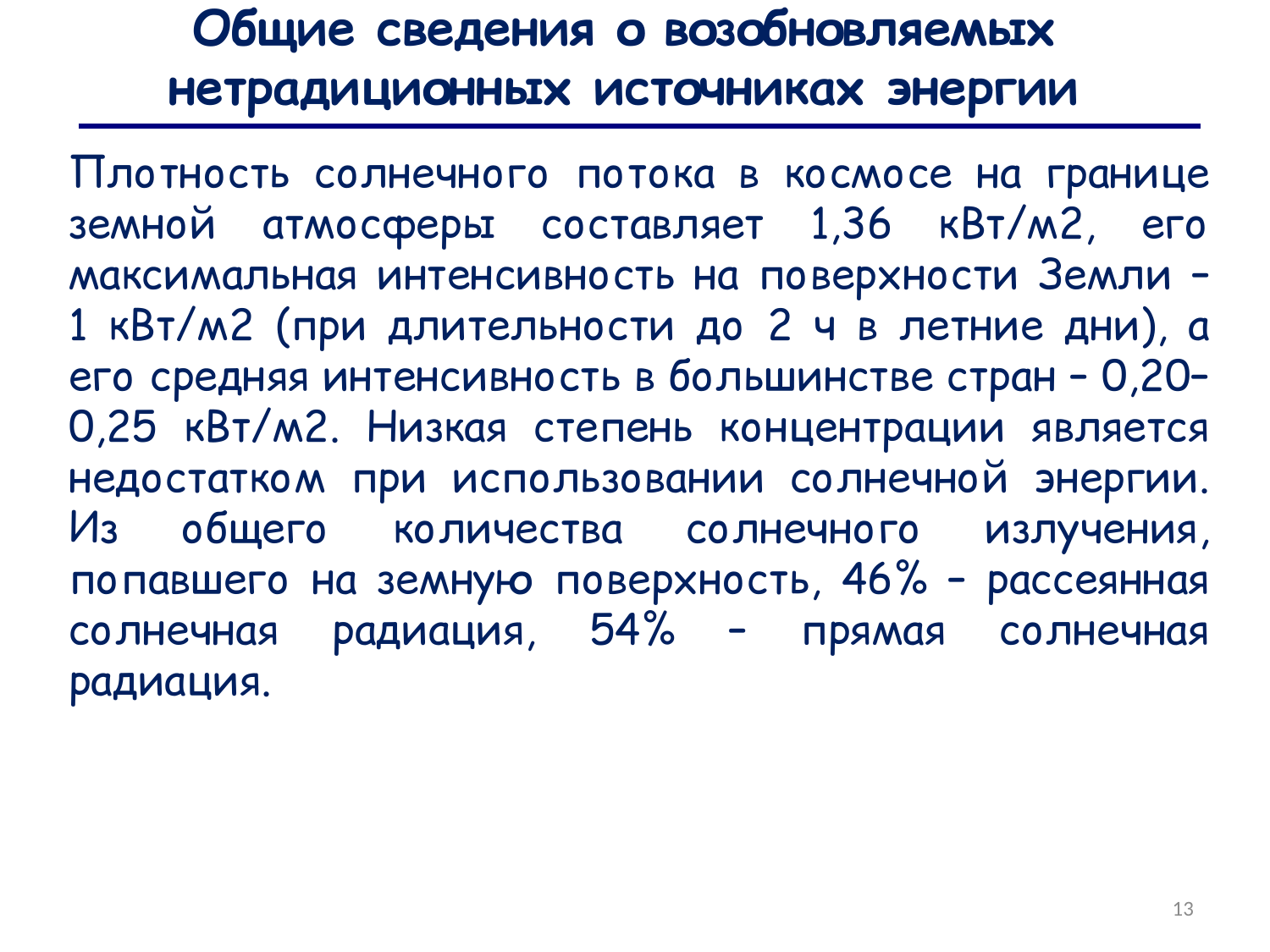

# Общие сведения о возобновляемых нетрадиционных источниках энергии

Плотность солнечного потока в космосе на границе земной атмосферы составляет 1,36 кВт/м2, его максимальная интенсивность на поверхности Земли – 1 кВт/м2 (при длительности до 2 ч в летние дни), а его средняя интенсивность в большинстве стран – 0,20–0,25 кВт/м2. Низкая степень концентрации является недостатком при использовании солнечной энергии. Из общего количества солнечного излучения, попавшего на земную поверхность, 46% – рассеянная солнечная радиация, 54% – прямая солнечная радиация.
13